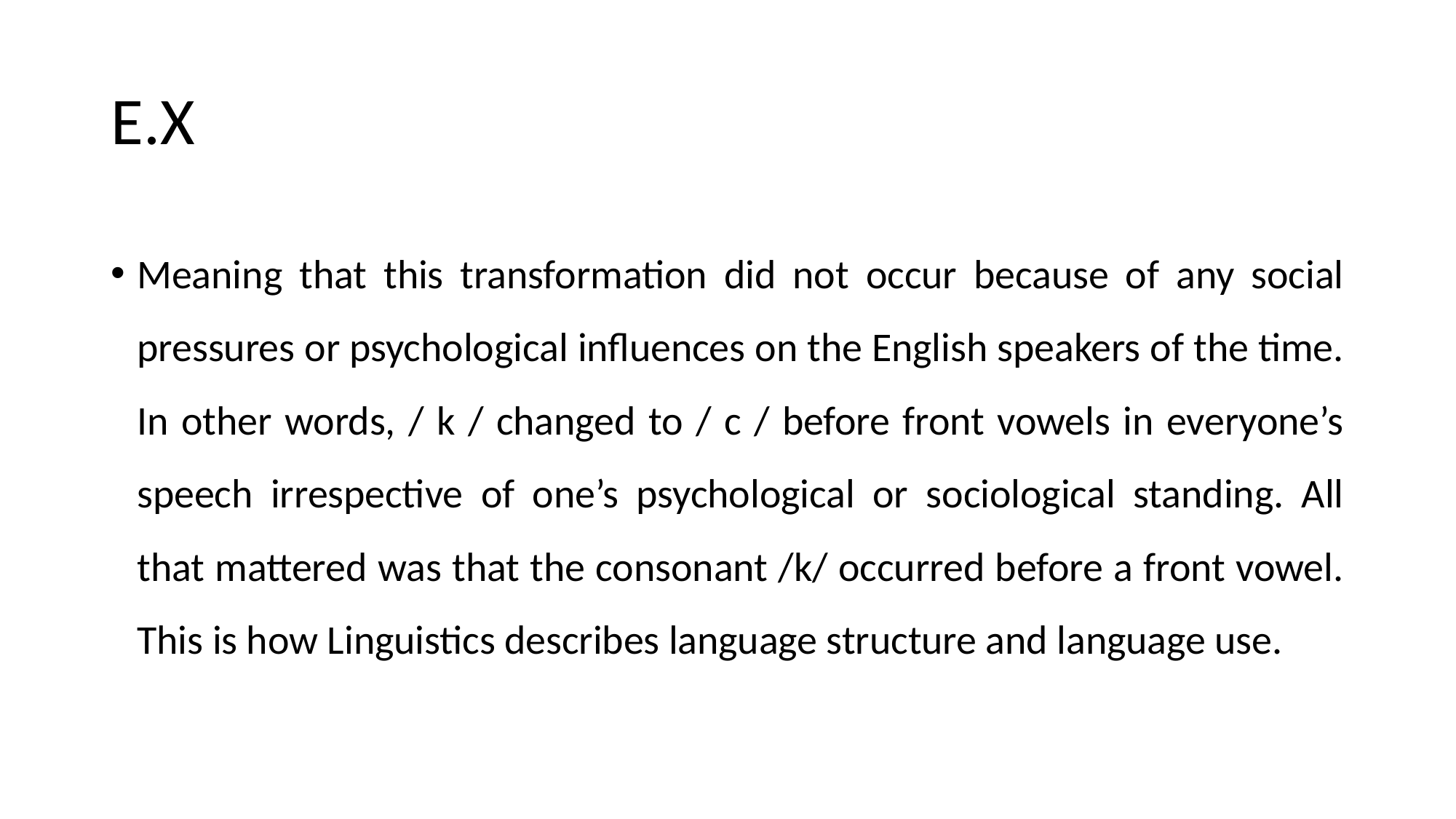

# E.X
Meaning that this transformation did not occur because of any social pressures or psychological influences on the English speakers of the time. In other words, / k / changed to / c / before front vowels in everyone’s speech irrespective of one’s psychological or sociological standing. All that mattered was that the consonant /k/ occurred before a front vowel. This is how Linguistics describes language structure and language use.